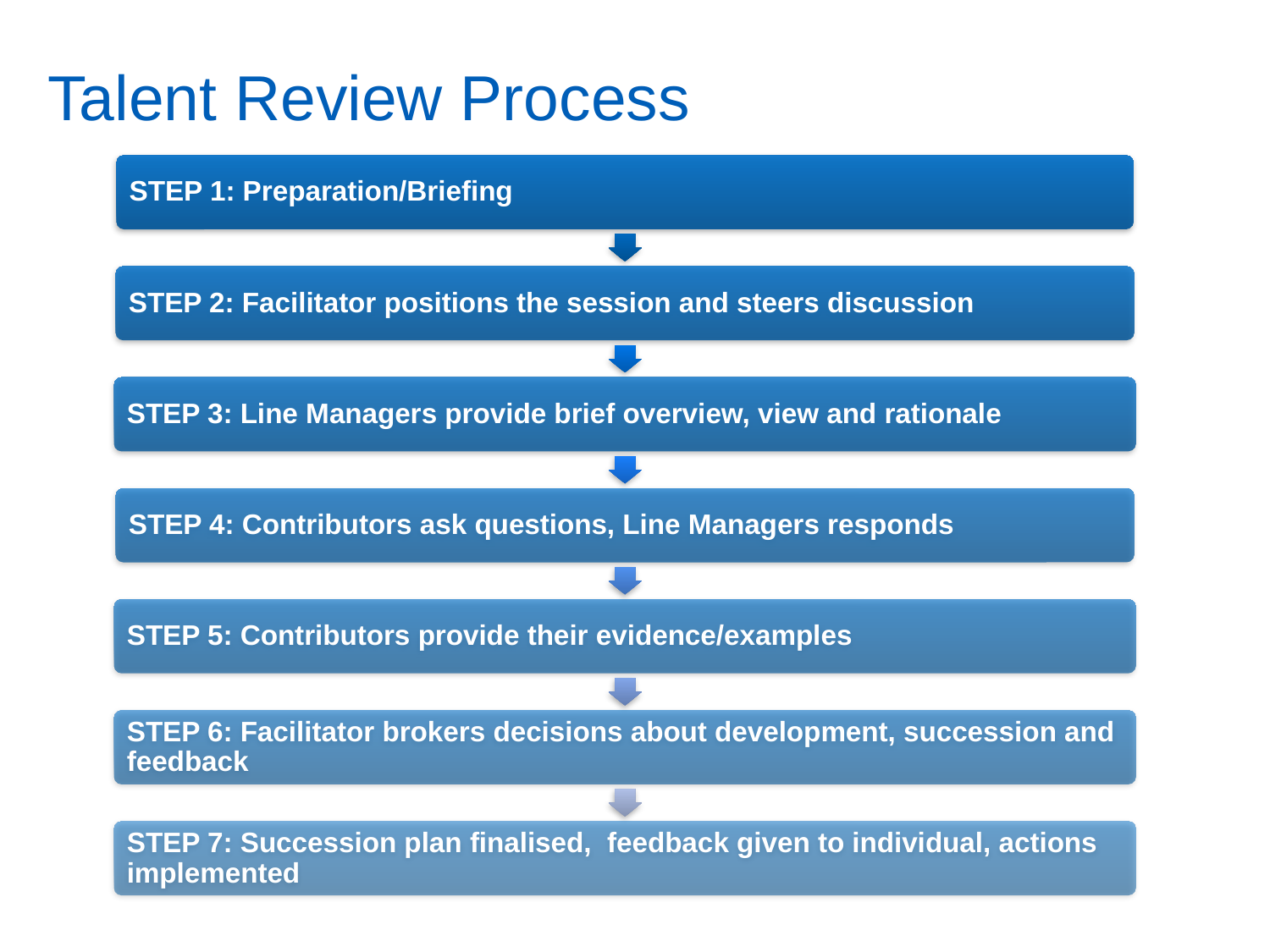

# Talent Review Process
STEP 1: Preparation/Briefing

STEP 2: Facilitator positions the session and steers discussion

STEP 3: Line Managers provide brief overview, view and rationale

STEP 4: Contributors ask questions, Line Managers responds

STEP 5: Contributors provide their evidence/examples

STEP 6: Facilitator brokers decisions about development, succession and feedback

STEP 7: Succession plan finalised,  feedback given to individual, actions implemented